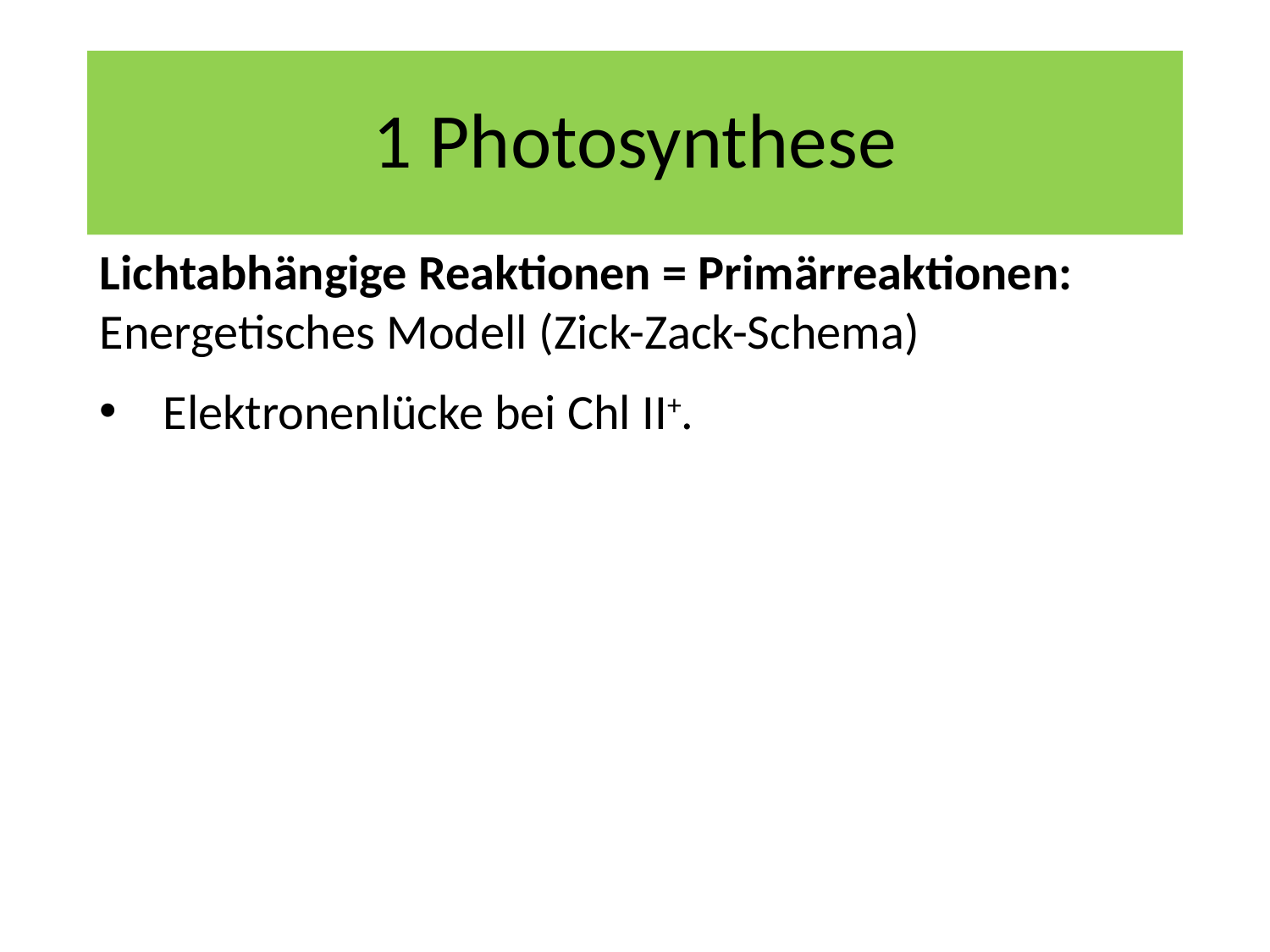

# 1 Photosynthese
Lichtabhängige Reaktionen = Primärreaktionen:
Energetisches Modell (Zick-Zack-Schema)
Elektronenlücke bei Chl II+.